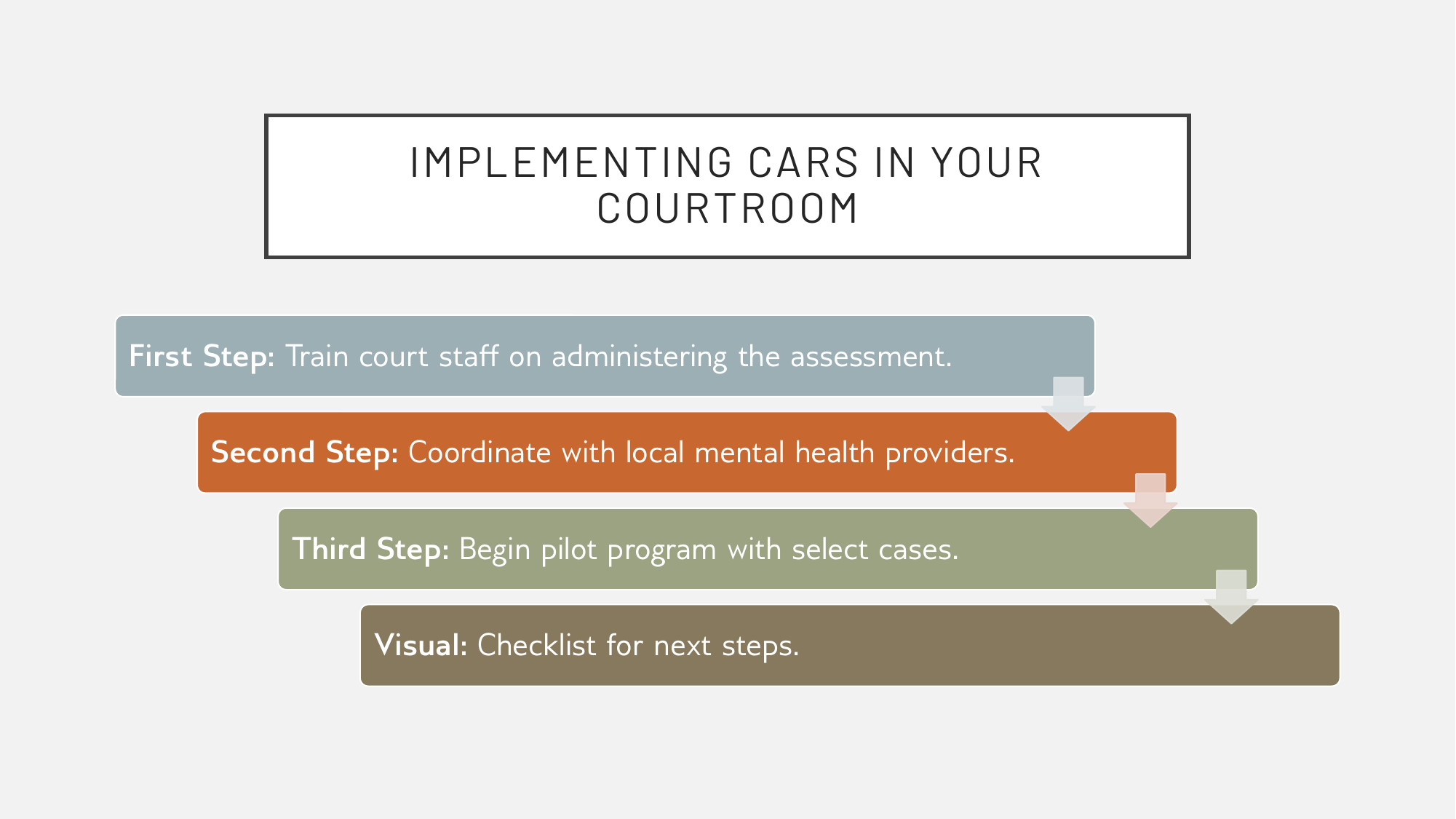

# Implementing CARS in Your Courtroom
First Step: Train court staff on administering the assessment.
Second Step: Coordinate with local mental health providers.
Third Step: Begin pilot program with select cases.
Visual: Checklist for next steps.